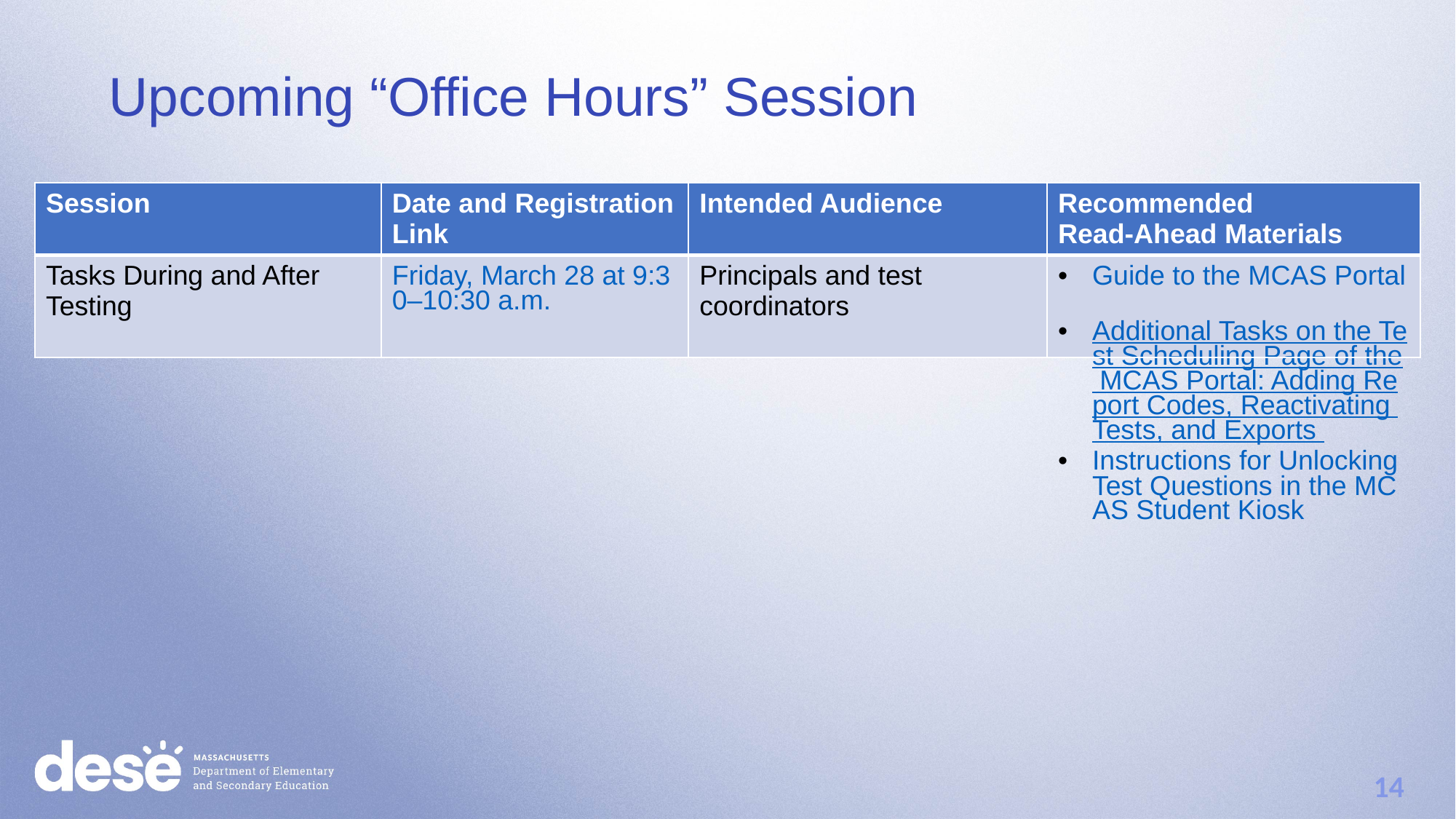

Upcoming “Office Hours” Session
| Session | Date and Registration Link | Intended Audience | Recommended Read-Ahead Materials |
| --- | --- | --- | --- |
| Tasks During and After Testing | Friday, March 28 at 9:30–10:30 a.m. | Principals and test coordinators | Guide to the MCAS Portal  Additional Tasks on the Test Scheduling Page of the MCAS Portal: Adding Report Codes, Reactivating Tests, and Exports  Instructions for Unlocking Test Questions in the MCAS Student Kiosk |